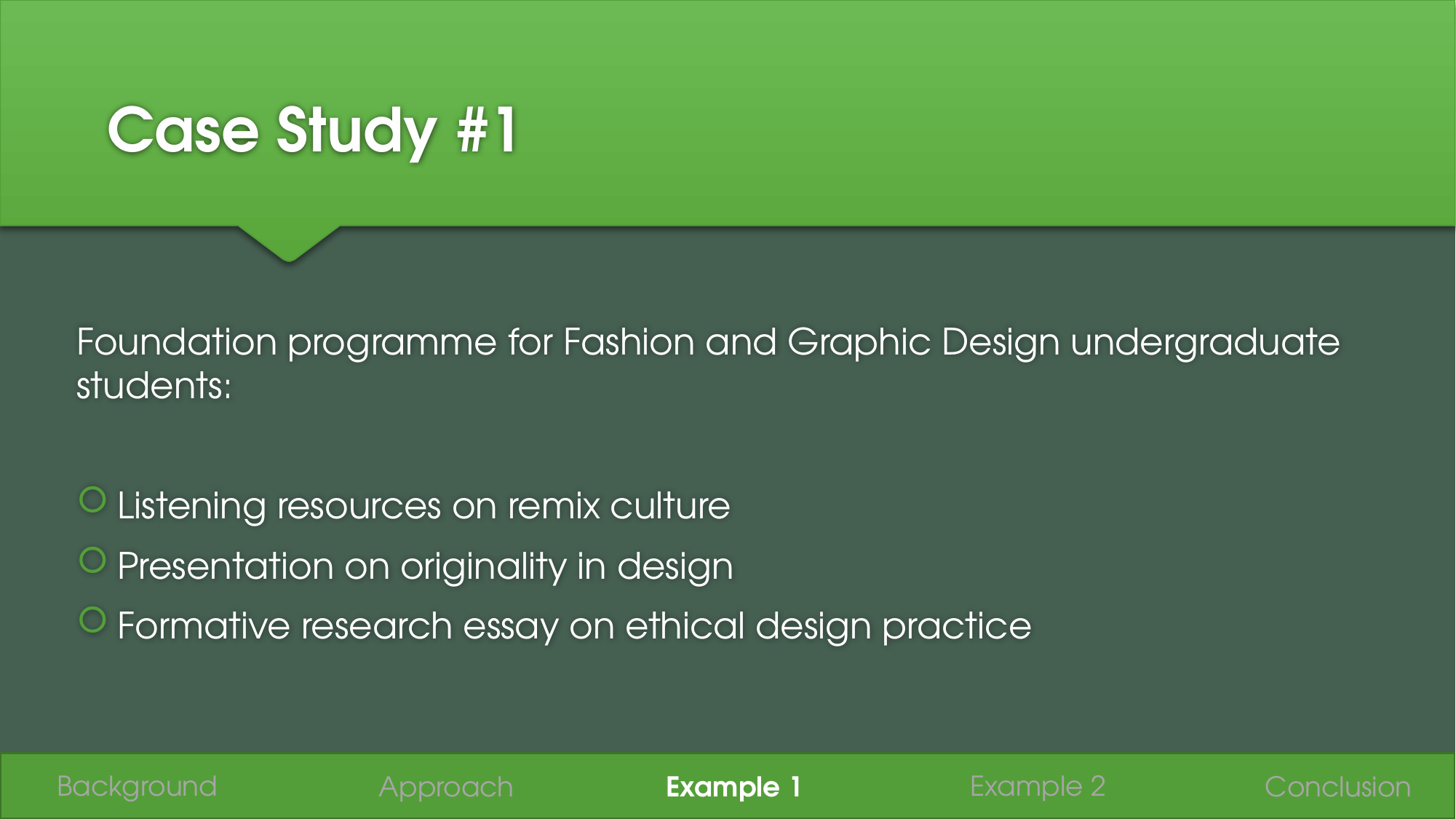

# Case Study #1
Foundation programme for Fashion and Graphic Design undergraduate students:

Listening resources on remix culture
Presentation on originality in design
Formative research essay on ethical design practice

Background
Example 2
Example 1
Conclusion
Approach